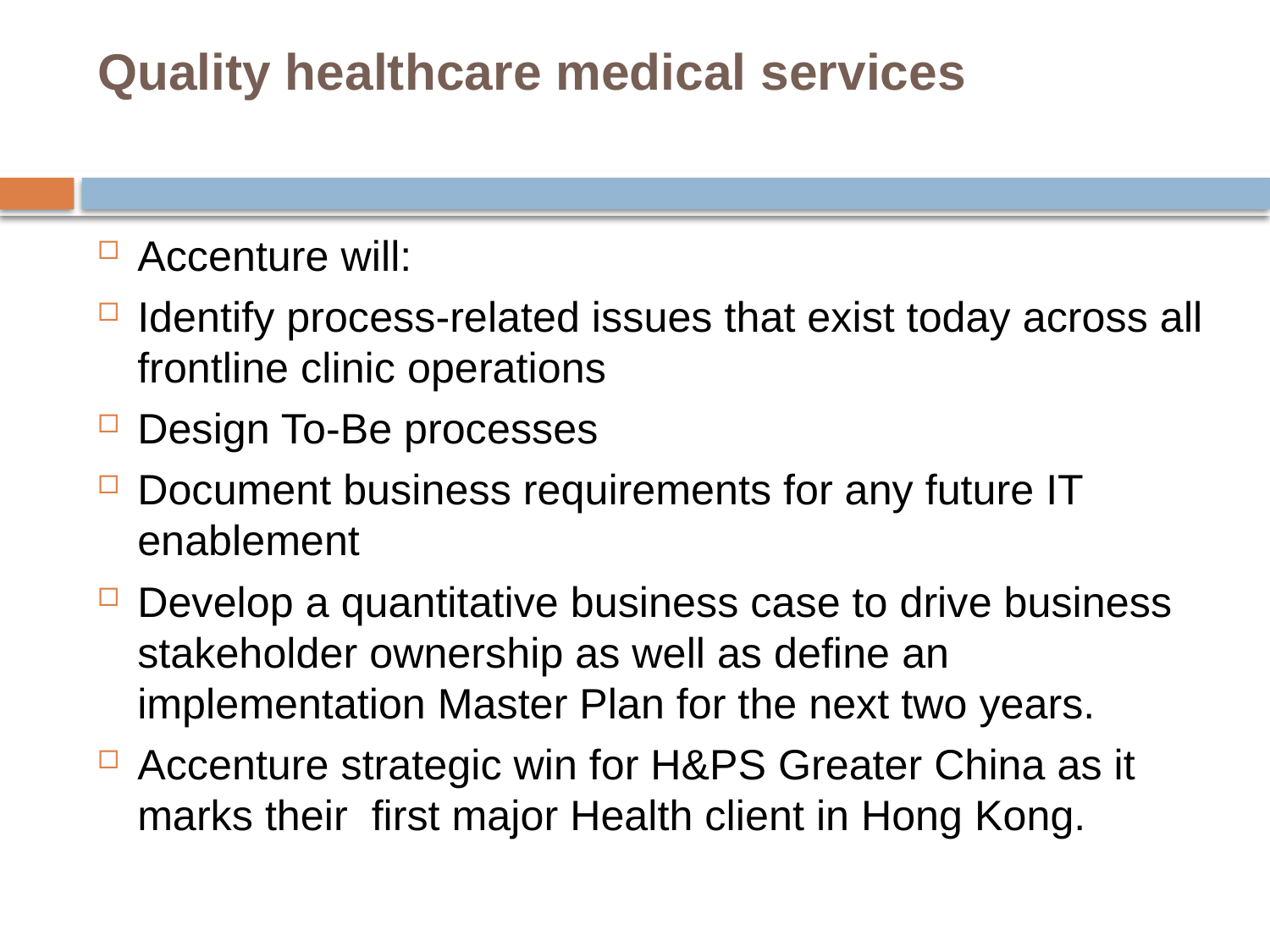

# Quality healthcare medical services
Accenture will:
Identify process-related issues that exist today across all frontline clinic operations
Design To-Be processes
Document business requirements for any future IT enablement
Develop a quantitative business case to drive business stakeholder ownership as well as define an implementation Master Plan for the next two years.
Accenture strategic win for H&PS Greater China as it marks their  first major Health client in Hong Kong.